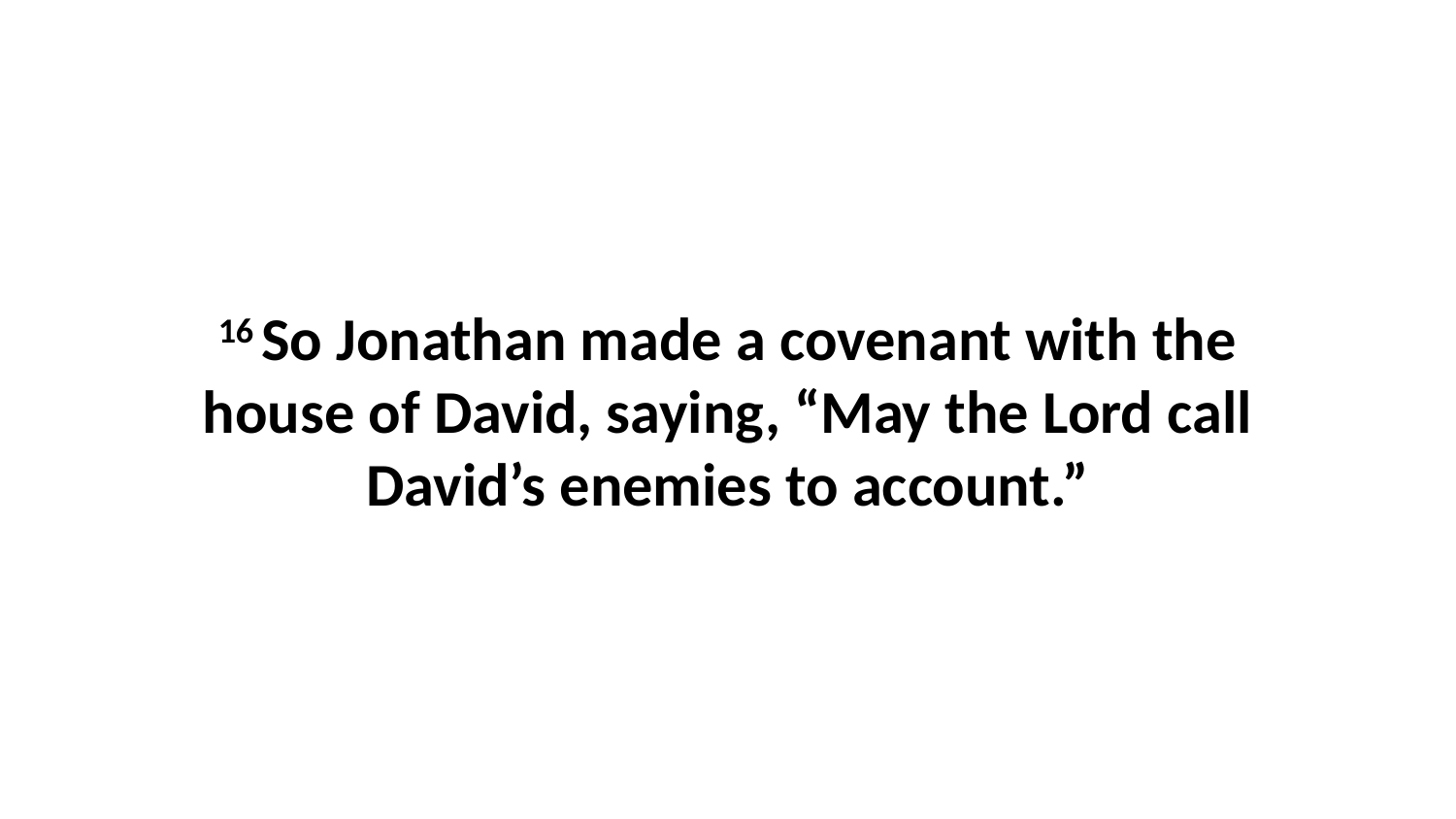

16 So Jonathan made a covenant with the house of David, saying, “May the Lord call David’s enemies to account.”